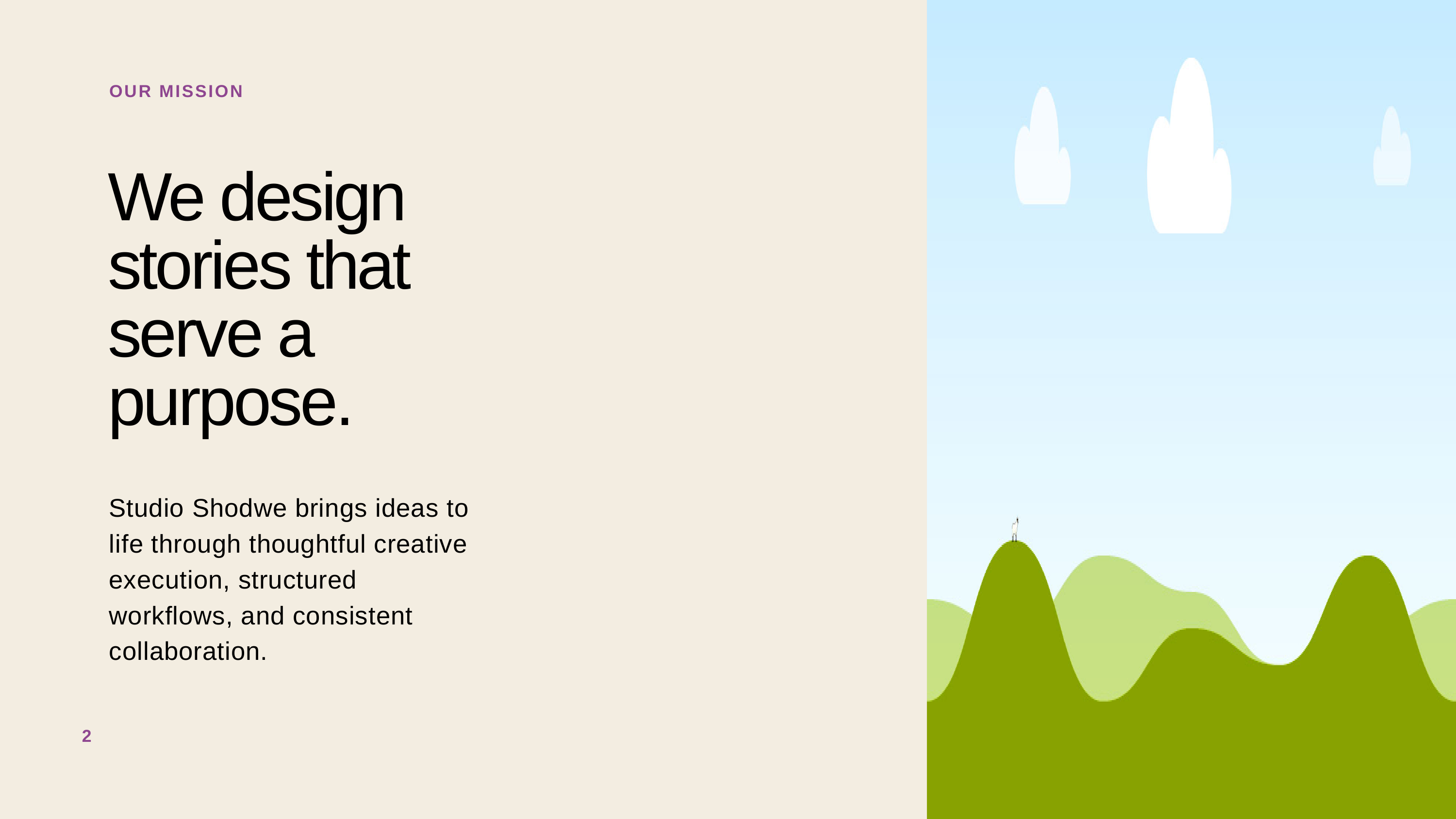

OUR MISSION
We design stories that serve a purpose.
Studio Shodwe brings ideas to life through thoughtful creative execution, structured workflows, and consistent collaboration.
2